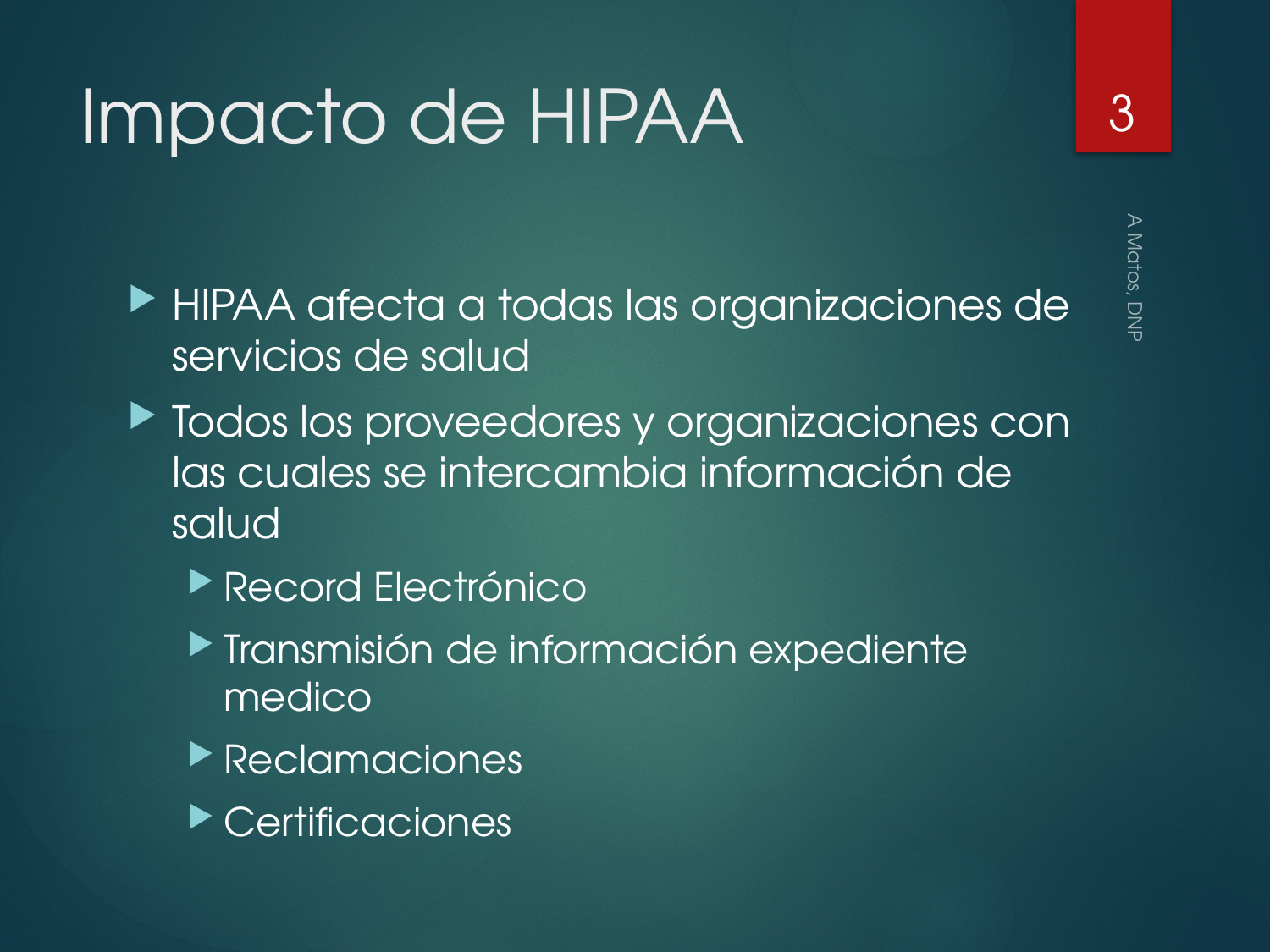

3
# Impacto de HIPAA
HIPAA afecta a todas las organizaciones de servicios de salud
Todos los proveedores y organizaciones con las cuales se intercambia información de salud
Record Electrónico
Transmisión de información expediente medico
Reclamaciones
Certificaciones
A Matos, DNP